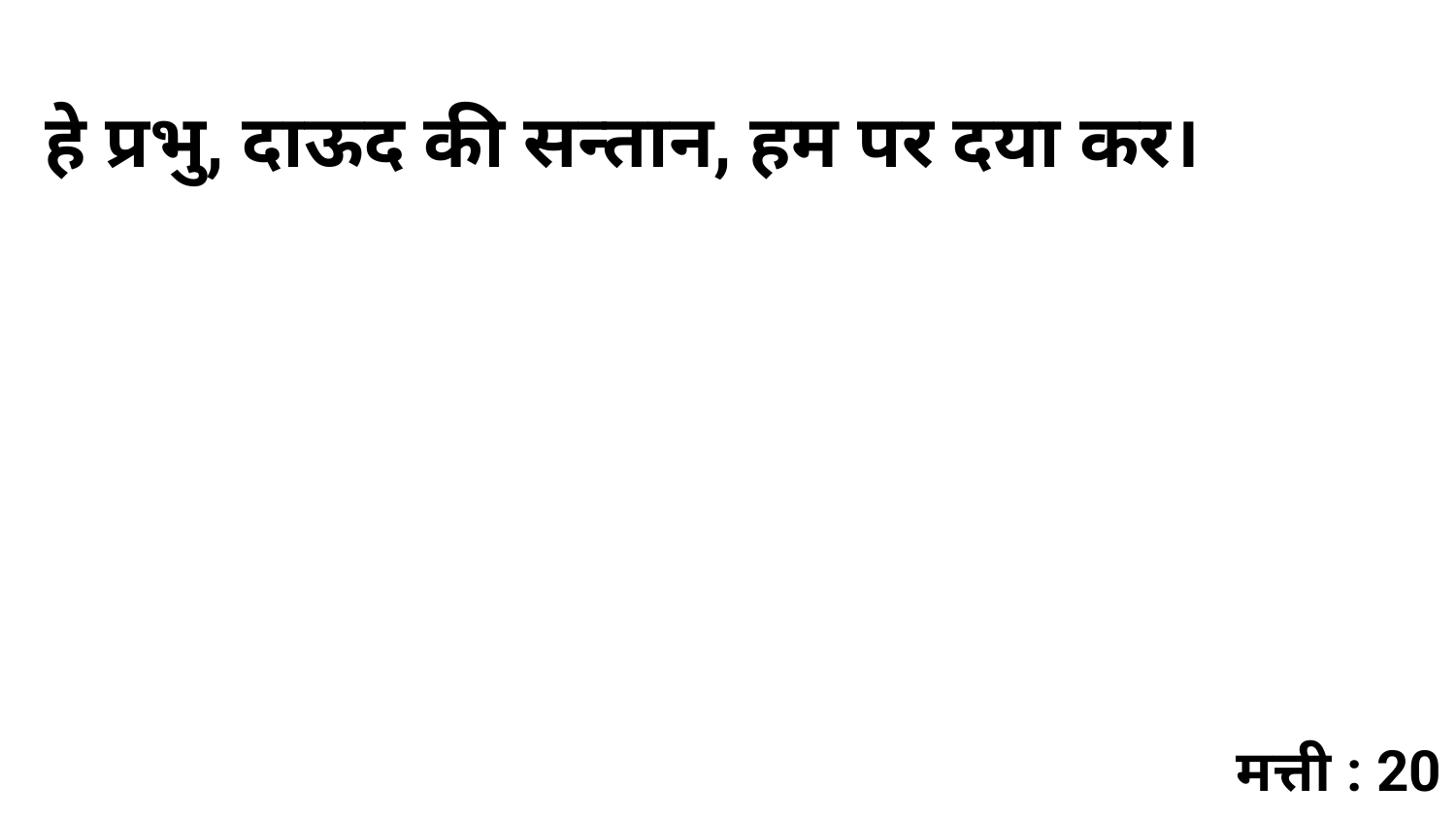

हे प्रभु, दाऊद की सन्तान, हम पर दया कर।
मत्ती : 20